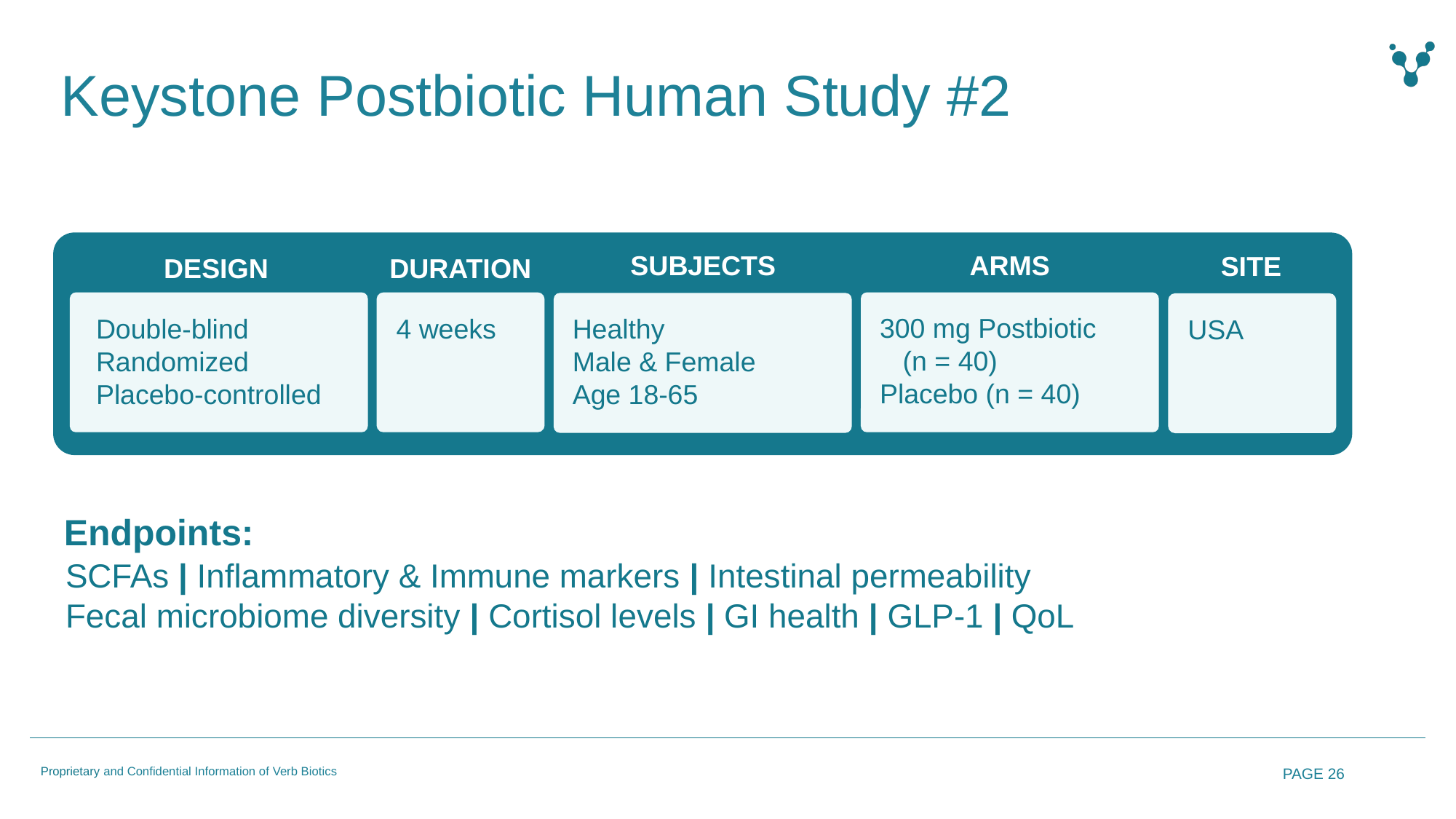

# Keystone Postbiotic Human Study #2
SUBJECTS
ARMS
SITE
DURATION
DESIGN

Double-blind
Randomized
Placebo-controlled

4 weeks

300 mg Postbiotic
   (n = 40)
Placebo (n = 40)

Healthy
Male & Female
Age 18-65

USA
Endpoints:
SCFAs | Inflammatory & Immune markers | Intestinal permeability
Fecal microbiome diversity | Cortisol levels | GI health | GLP-1 | QoL
PAGE 26